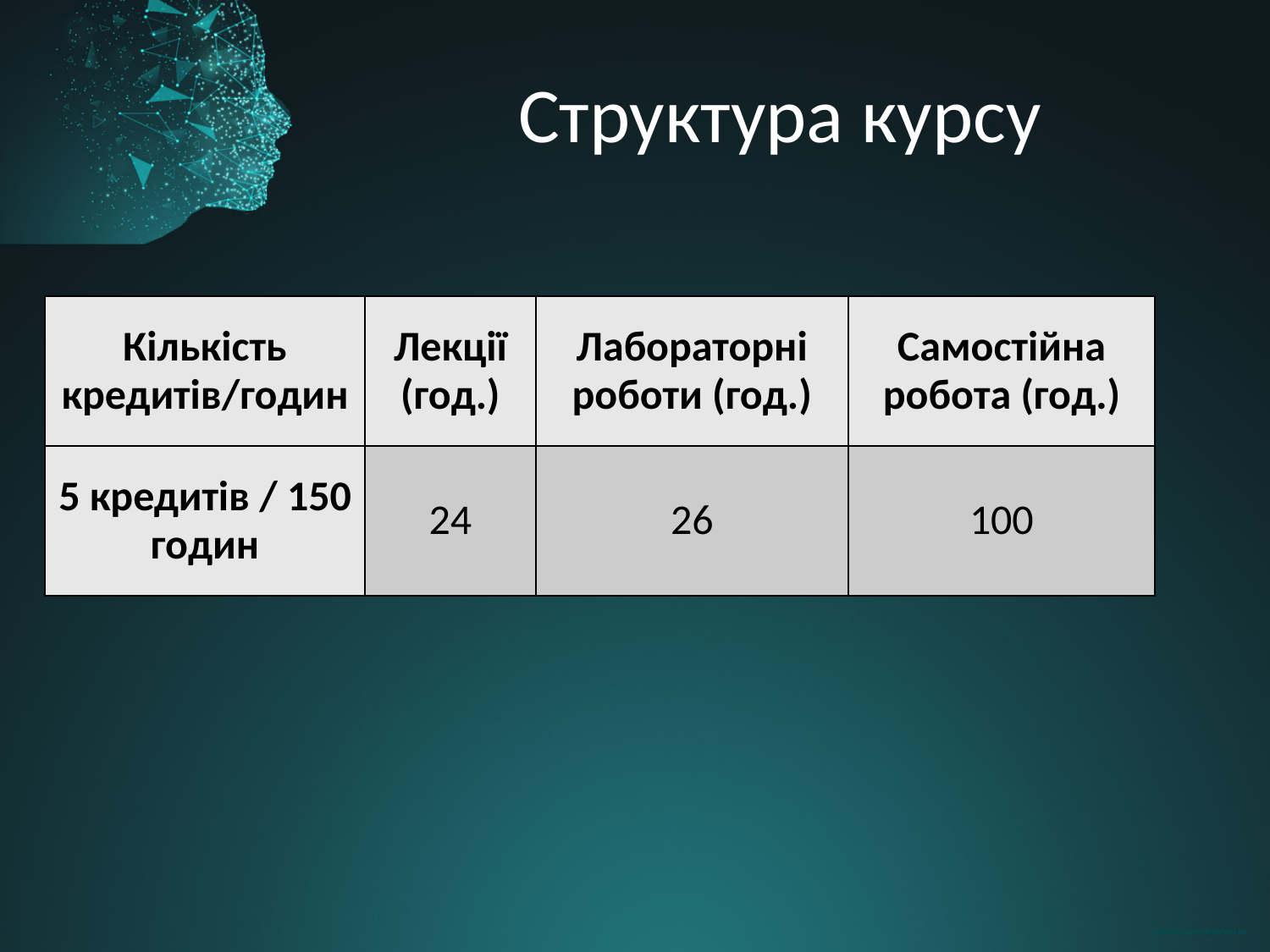

# Структура курсу
| Кількість кредитів/годин | Лекції (год.) | Лабораторні роботи (год.) | Самостійна робота (год.) |
| --- | --- | --- | --- |
| 5 кредитів / 150 годин | 24 | 26 | 100 |